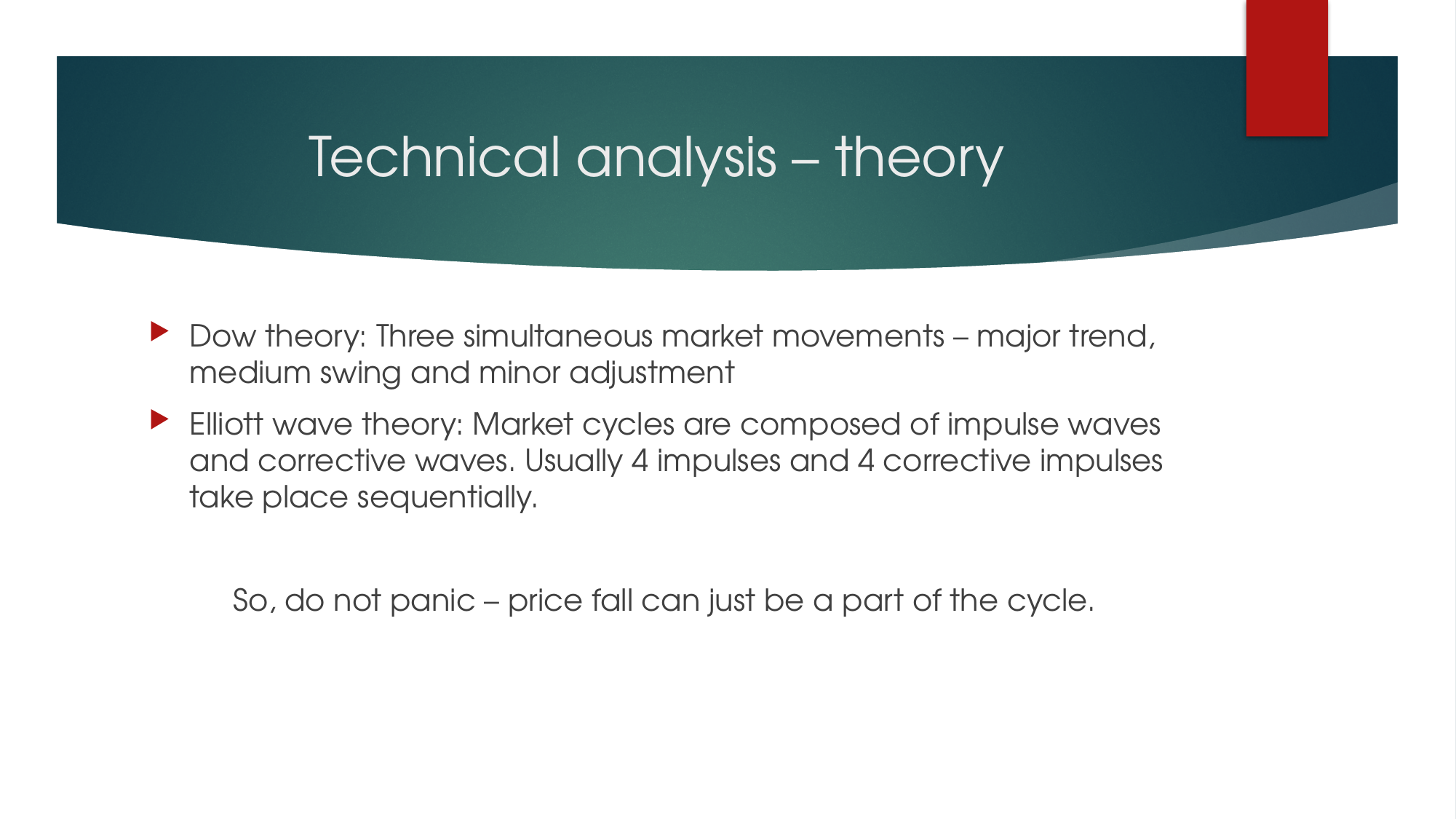

# Technical analysis – theory
Dow theory: Three simultaneous market movements – major trend, medium swing and minor adjustment
Elliott wave theory: Market cycles are composed of impulse waves and corrective waves. Usually 4 impulses and 4 corrective impulses take place sequentially.

So, do not panic – price fall can just be a part of the cycle.